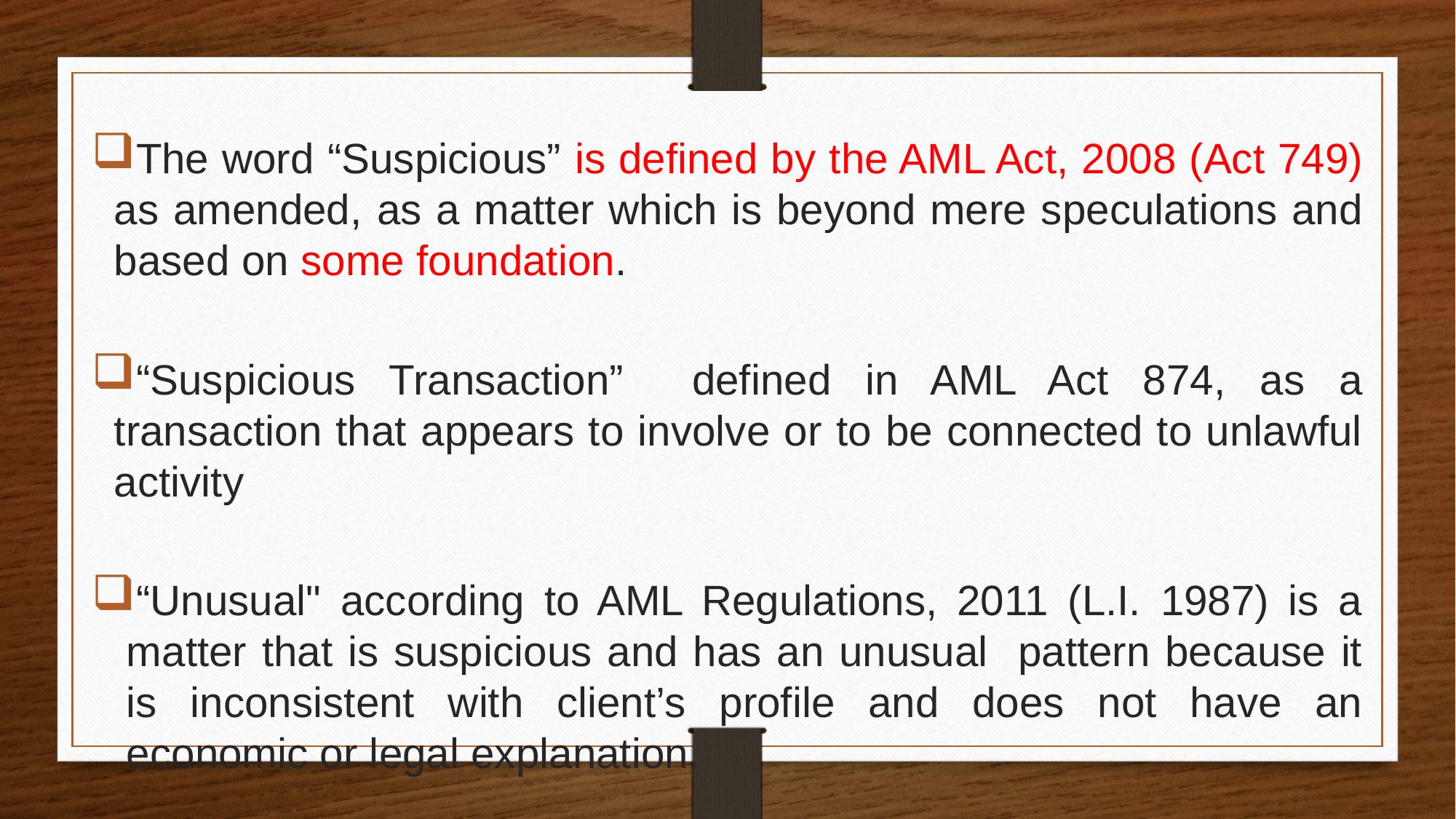

The word “Suspicious” is defined by the AML Act, 2008 (Act 749) as amended, as a matter which is beyond mere speculations and based on some foundation.

“Suspicious Transaction”  defined in AML Act 874, as a transaction that appears to involve or to be connected to unlawful activity

“Unusual" according to AML Regulations, 2011 (L.I. 1987) is a matter that is suspicious and has an unusual  pattern because it is inconsistent with client’s profile and does not have an economic or legal explanation.